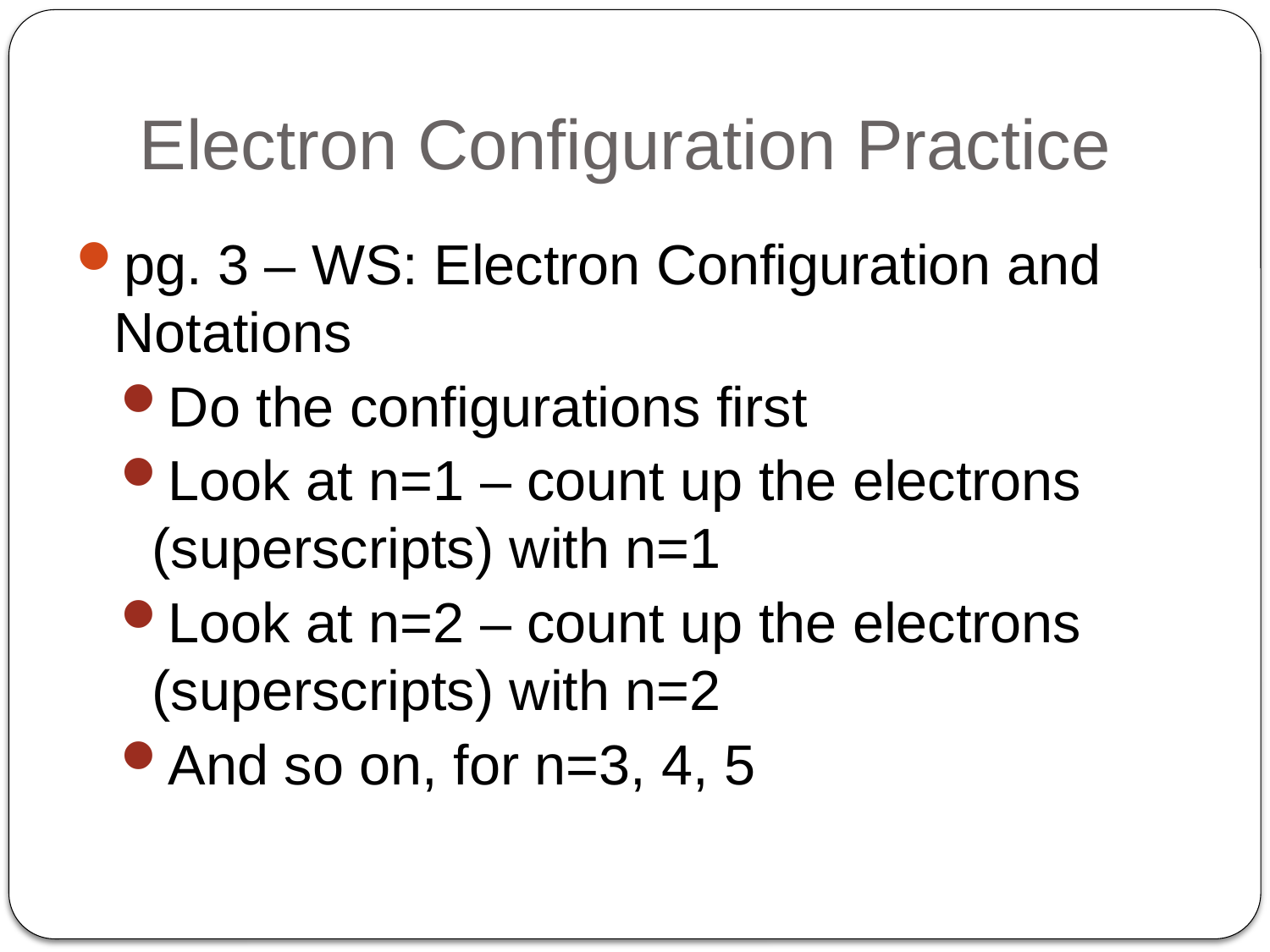

# Electron Configuration Practice
pg. 3 – WS: Electron Configuration and Notations
Do the configurations first
Look at n=1 – count up the electrons (superscripts) with n=1
Look at n=2 – count up the electrons (superscripts) with n=2
And so on, for n=3, 4, 5